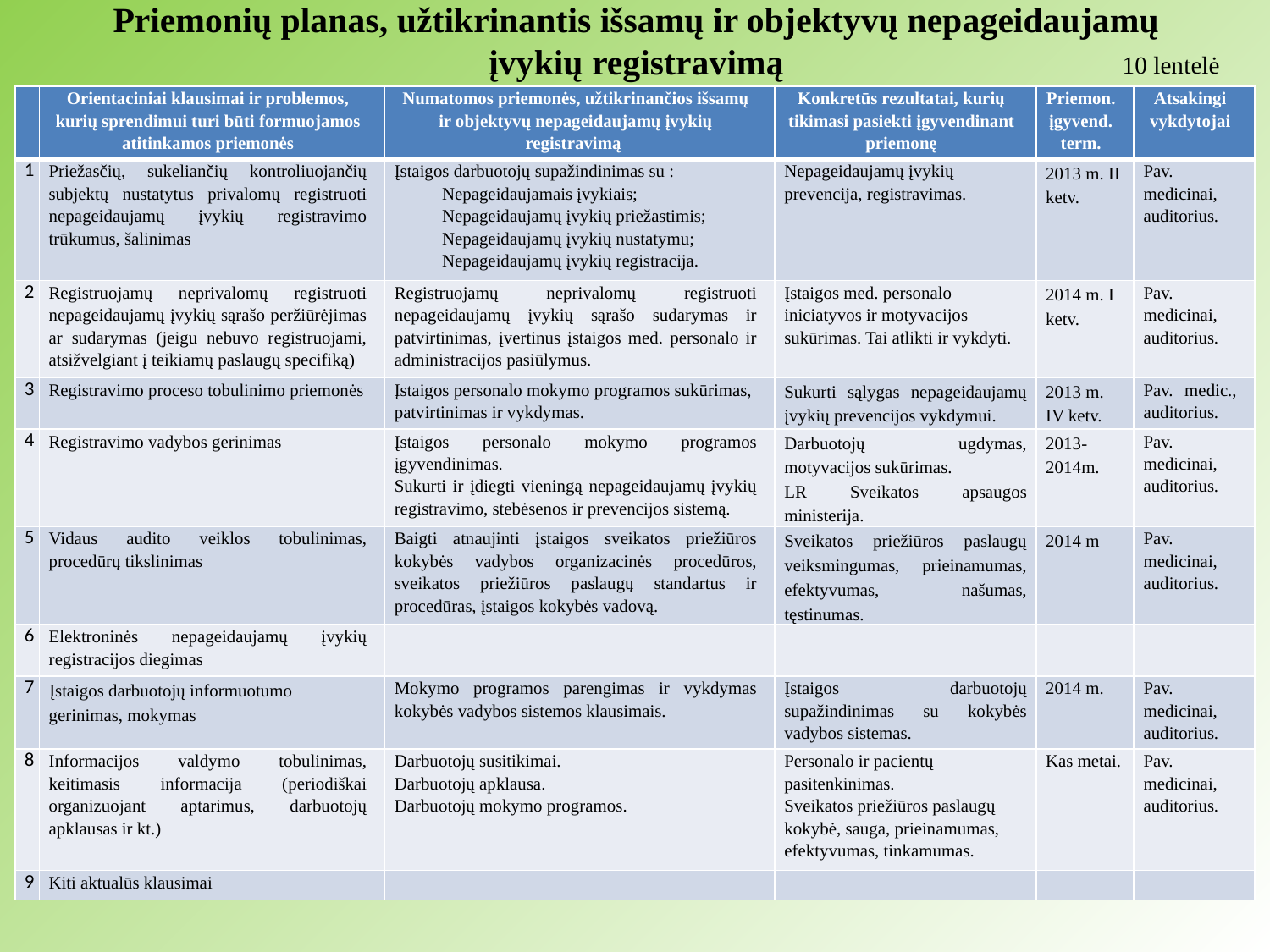

# Priemonių planas, užtikrinantis išsamų ir objektyvų nepageidaujamų įvykių registravimą
10 lentelė
|  | Orientaciniai klausimai ir problemos, kurių sprendimui turi būti formuojamos atitinkamos priemonės | Numatomos priemonės, užtikrinančios išsamų ir objektyvų nepageidaujamų įvykių registravimą | Konkretūs rezultatai, kurių tikimasi pasiekti įgyvendinant priemonę | Priemon. įgyvend. term. | Atsakingi vykdytojai |
| --- | --- | --- | --- | --- | --- |
| 1 | Priežasčių, sukeliančių kontroliuojančių subjektų nustatytus privalomų registruoti nepageidaujamų įvykių registravimo trūkumus, šalinimas | Įstaigos darbuotojų supažindinimas su : Nepageidaujamais įvykiais; Nepageidaujamų įvykių priežastimis; Nepageidaujamų įvykių nustatymu; Nepageidaujamų įvykių registracija. | Nepageidaujamų įvykių prevencija, registravimas. | 2013 m. II ketv. | Pav. medicinai, auditorius. |
| 2 | Registruojamų neprivalomų registruoti nepageidaujamų įvykių sąrašo peržiūrėjimas ar sudarymas (jeigu nebuvo registruojami, atsižvelgiant į teikiamų paslaugų specifiką) | Registruojamų neprivalomų registruoti nepageidaujamų įvykių sąrašo sudarymas ir patvirtinimas, įvertinus įstaigos med. personalo ir administracijos pasiūlymus. | Įstaigos med. personalo iniciatyvos ir motyvacijos sukūrimas. Tai atlikti ir vykdyti. | 2014 m. I ketv. | Pav. medicinai, auditorius. |
| 3 | Registravimo proceso tobulinimo priemonės | Įstaigos personalo mokymo programos sukūrimas, patvirtinimas ir vykdymas. | Sukurti sąlygas nepageidaujamų įvykių prevencijos vykdymui. | 2013 m. IV ketv. | Pav. medic., auditorius. |
| 4 | Registravimo vadybos gerinimas | Įstaigos personalo mokymo programos įgyvendinimas. Sukurti ir įdiegti vieningą nepageidaujamų įvykių registravimo, stebėsenos ir prevencijos sistemą. | Darbuotojų ugdymas, motyvacijos sukūrimas. LR Sveikatos apsaugos ministerija. | 2013-2014m. | Pav. medicinai, auditorius. |
| 5 | Vidaus audito veiklos tobulinimas, procedūrų tikslinimas | Baigti atnaujinti įstaigos sveikatos priežiūros kokybės vadybos organizacinės procedūros, sveikatos priežiūros paslaugų standartus ir procedūras, įstaigos kokybės vadovą. | Sveikatos priežiūros paslaugų veiksmingumas, prieinamumas, efektyvumas, našumas, tęstinumas. | 2014 m | Pav. medicinai, auditorius. |
| 6 | Elektroninės nepageidaujamų įvykių registracijos diegimas |  |  |  |  |
| 7 | Įstaigos darbuotojų informuotumo gerinimas, mokymas | Mokymo programos parengimas ir vykdymas kokybės vadybos sistemos klausimais. | Įstaigos darbuotojų supažindinimas su kokybės vadybos sistemas. | 2014 m. | Pav. medicinai, auditorius. |
| 8 | Informacijos valdymo tobulinimas, keitimasis informacija (periodiškai organizuojant aptarimus, darbuotojų apklausas ir kt.) | Darbuotojų susitikimai. Darbuotojų apklausa. Darbuotojų mokymo programos. | Personalo ir pacientų pasitenkinimas. Sveikatos priežiūros paslaugų kokybė, sauga, prieinamumas, efektyvumas, tinkamumas. | Kas metai. | Pav. medicinai, auditorius. |
| 9 | Kiti aktualūs klausimai |  |  |  |  |